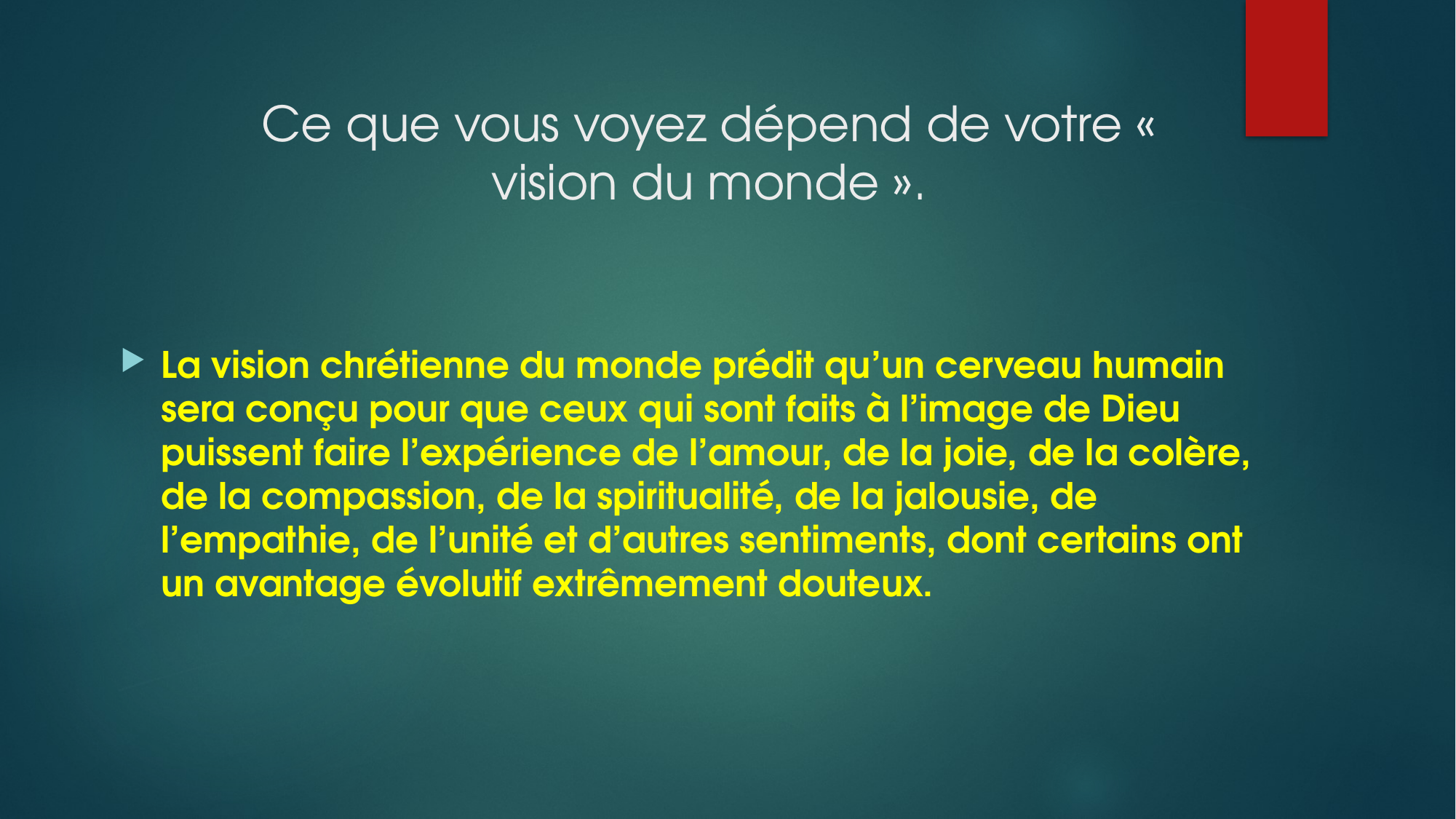

# Ce que vous voyez dépend de votre « vision du monde ».
La vision chrétienne du monde prédit qu’un cerveau humain sera conçu pour que ceux qui sont faits à l’image de Dieu puissent faire l’expérience de l’amour, de la joie, de la colère, de la compassion, de la spiritualité, de la jalousie, de l’empathie, de l’unité et d’autres sentiments, dont certains ont un avantage évolutif extrêmement douteux.